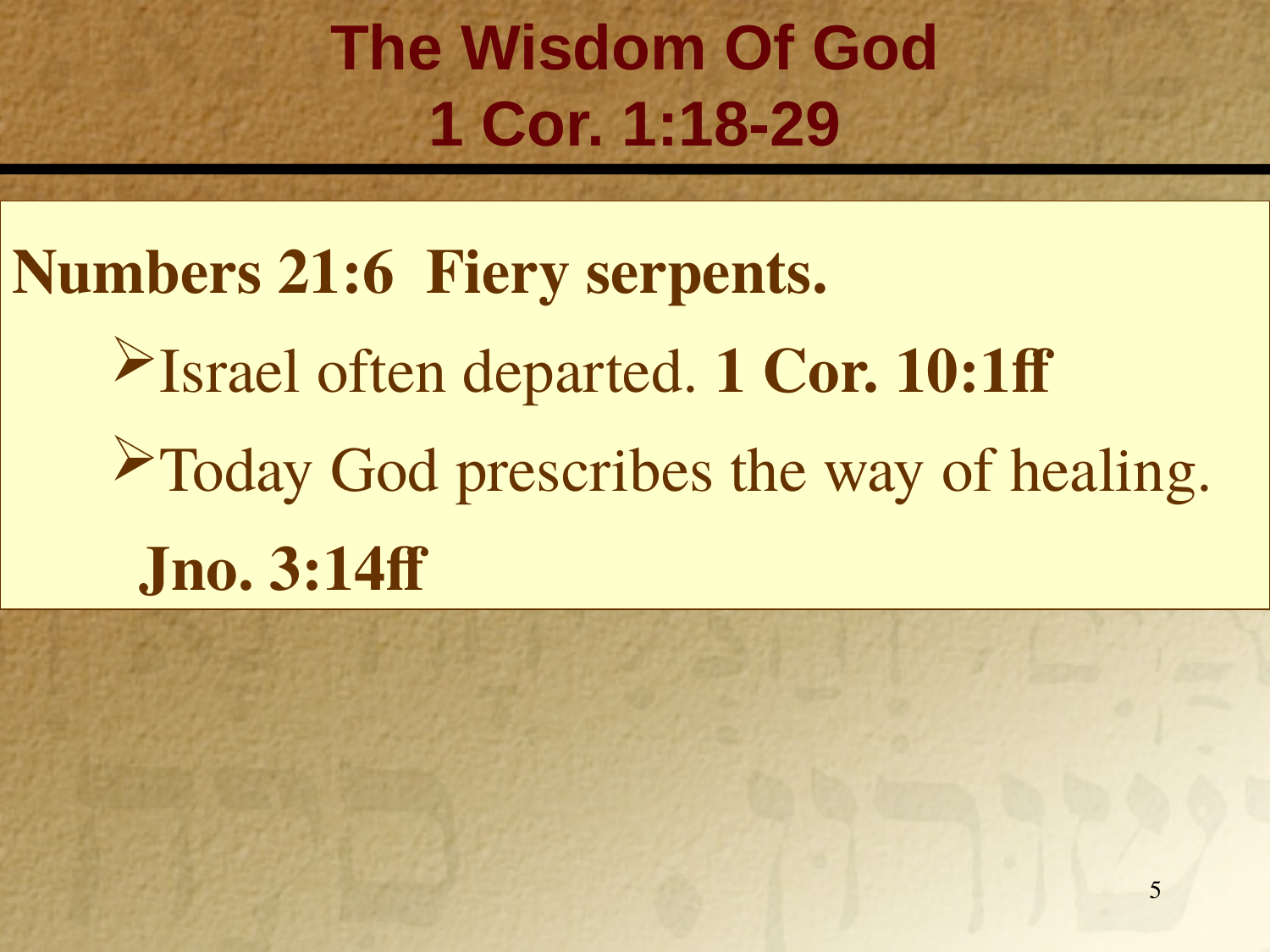

The Wisdom Of God
1 Cor. 1:18-29

Numbers 21:6  Fiery serpents.
Israel often departed. 1 Cor. 10:1ff
Today God prescribes the way of healing. Jno. 3:14ff
5